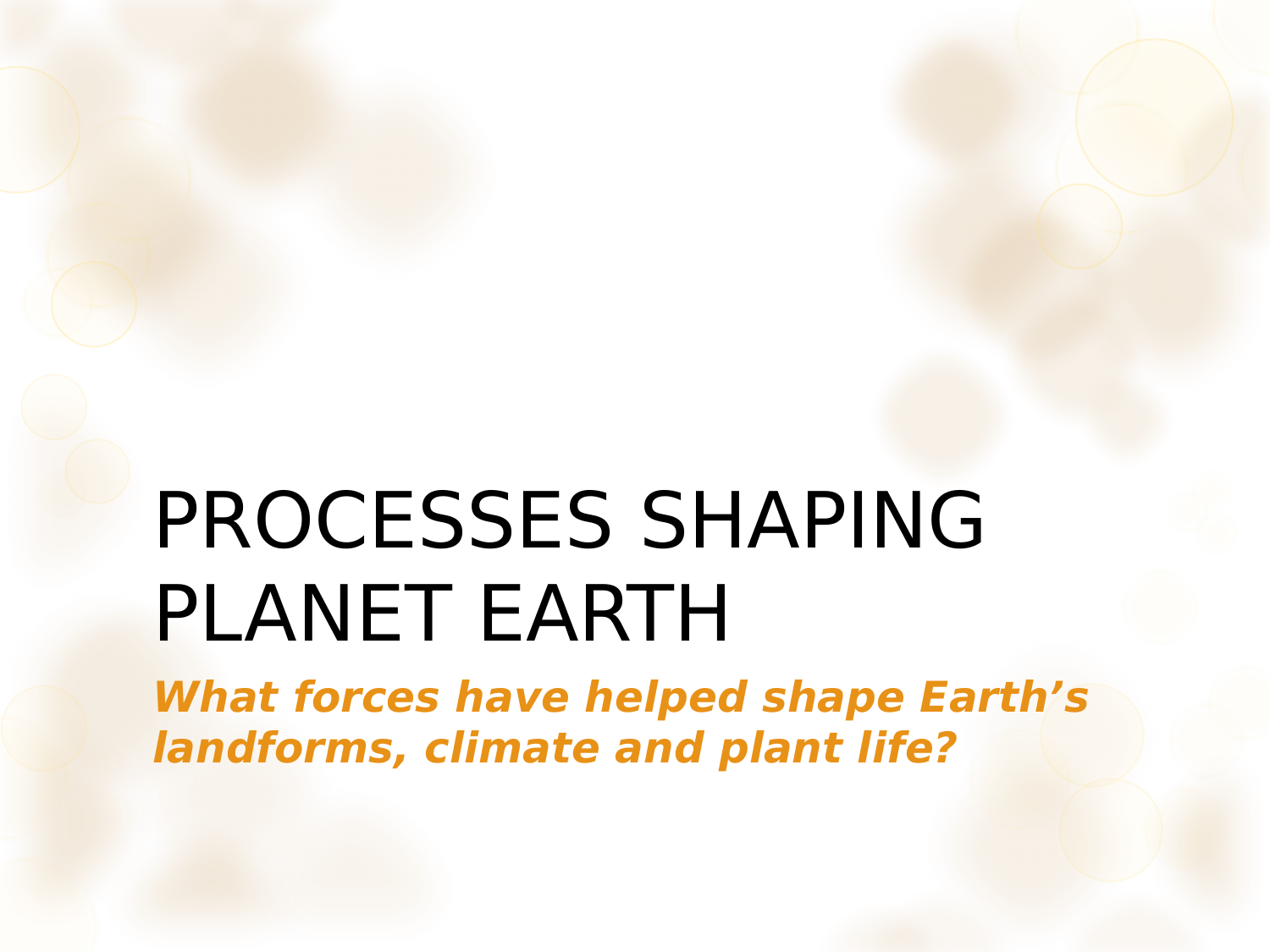

# PROCESSES SHAPING PLANET EARTH
What forces have helped shape Earth’s landforms, climate and plant life?